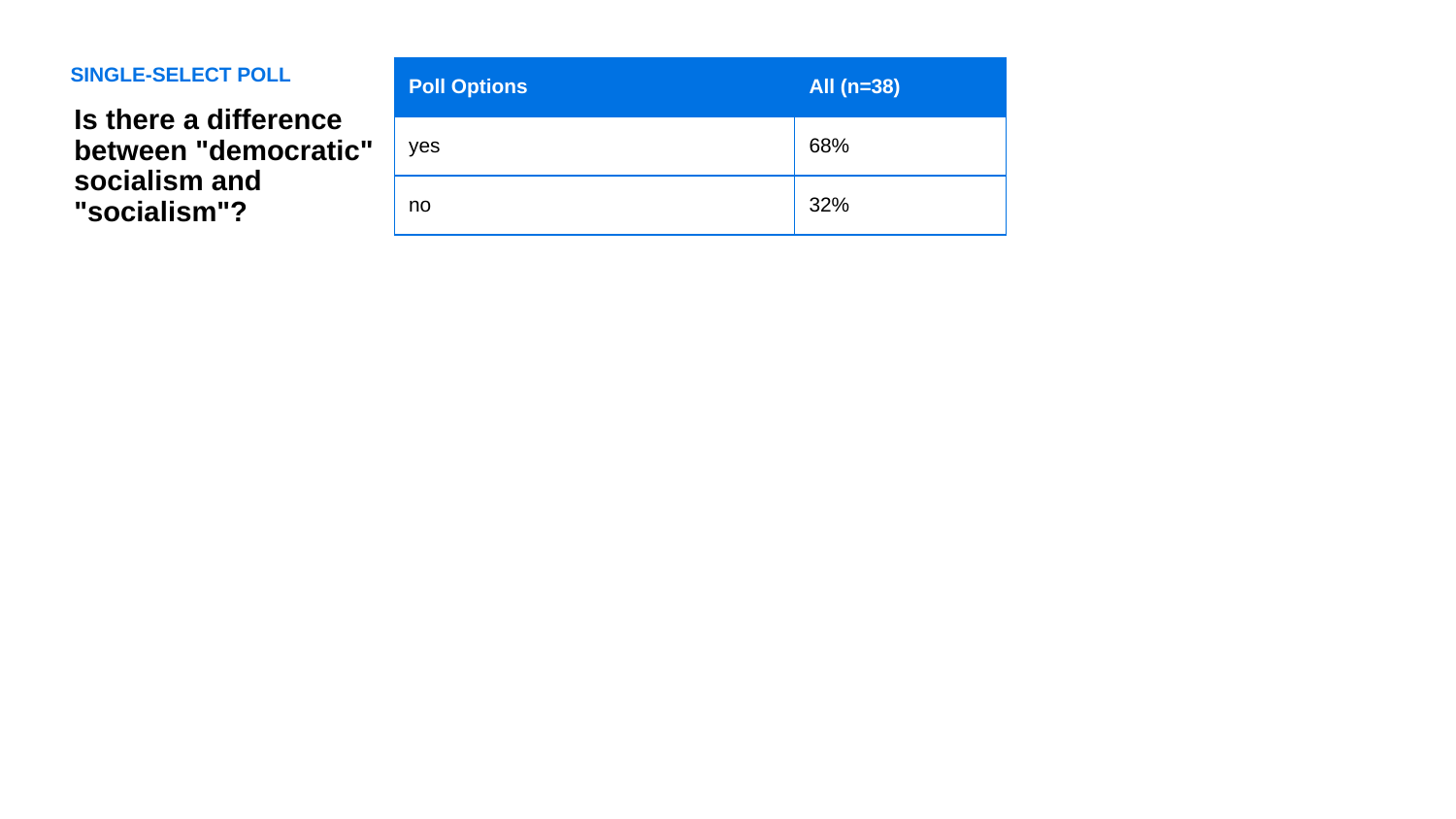

SINGLE-SELECT POLL
| Poll Options | All (n=38) |
| --- | --- |
| yes | 68% |
| no | 32% |
Is there a difference between "democratic" socialism and "socialism"?